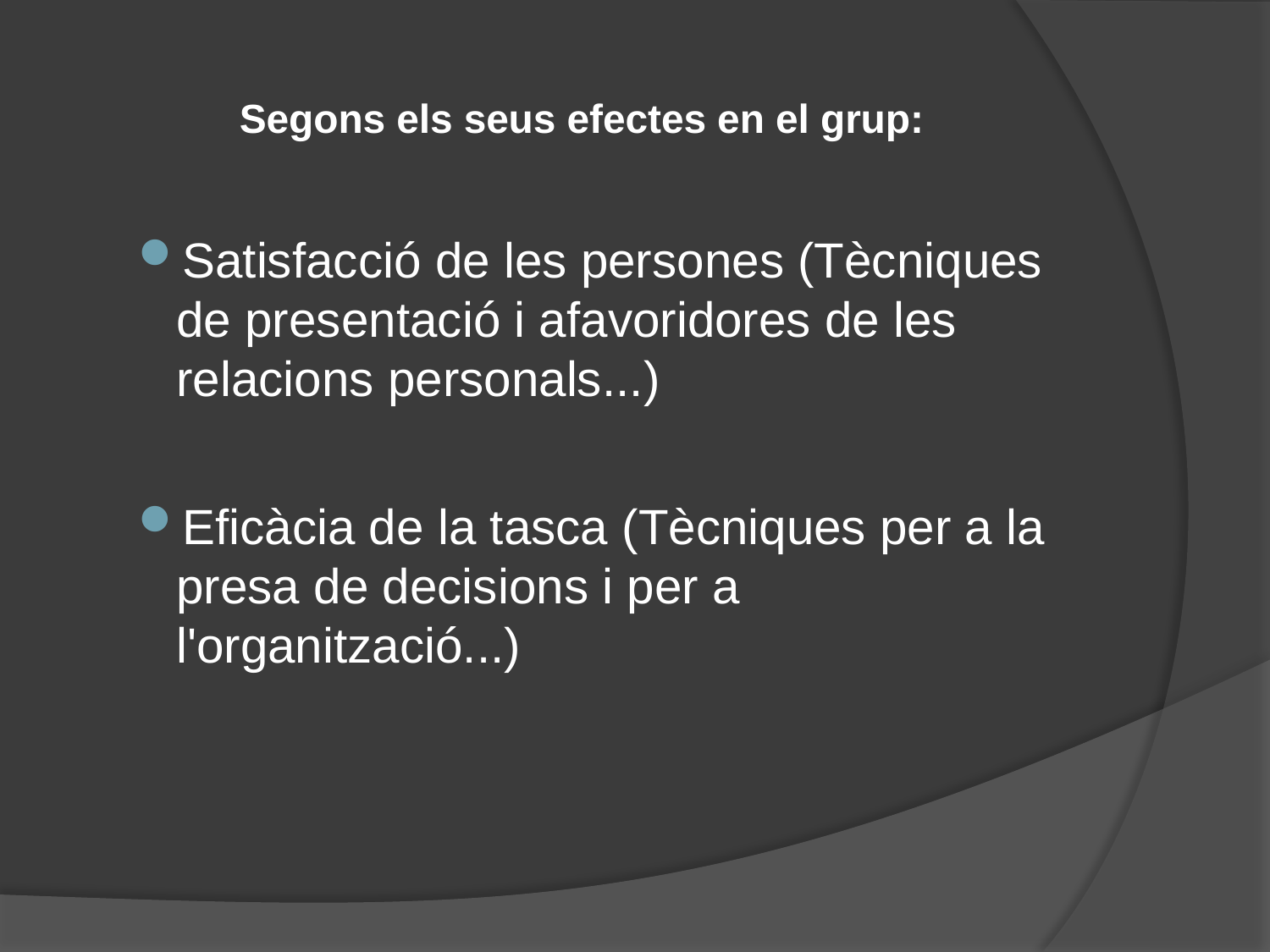

# Segons els seus efectes en el grup:
Satisfacció de les persones (Tècniques de presentació i afavoridores de les relacions personals...)

Eficàcia de la tasca (Tècniques per a la presa de decisions i per a l'organització...)